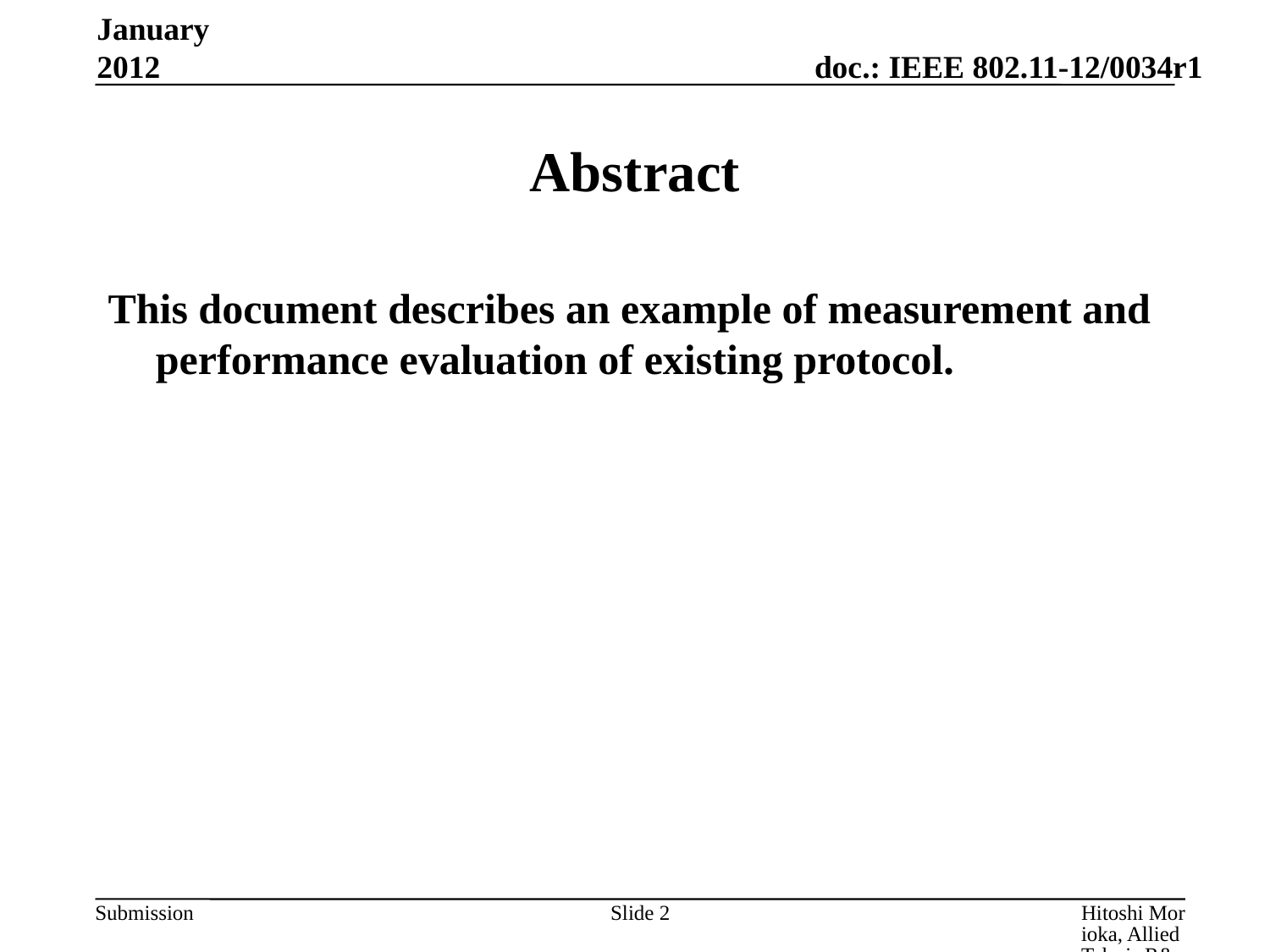

January 2012
# Abstract
This document describes an example of measurement and performance evaluation of existing protocol.
Slide 2
Hitoshi Morioka, Allied Telesis R&D Center